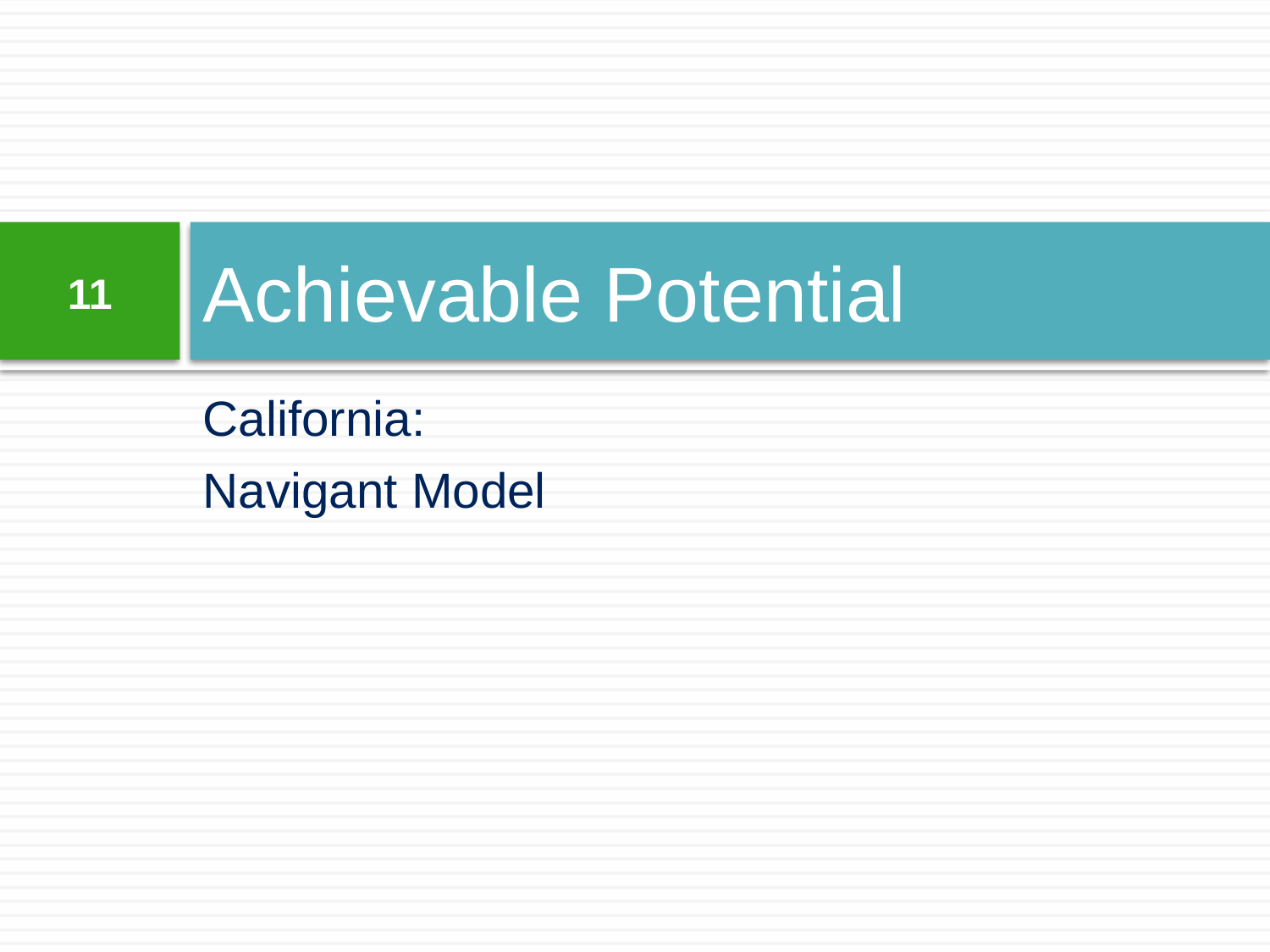

# Achievable Potential
11
California:
Navigant Model